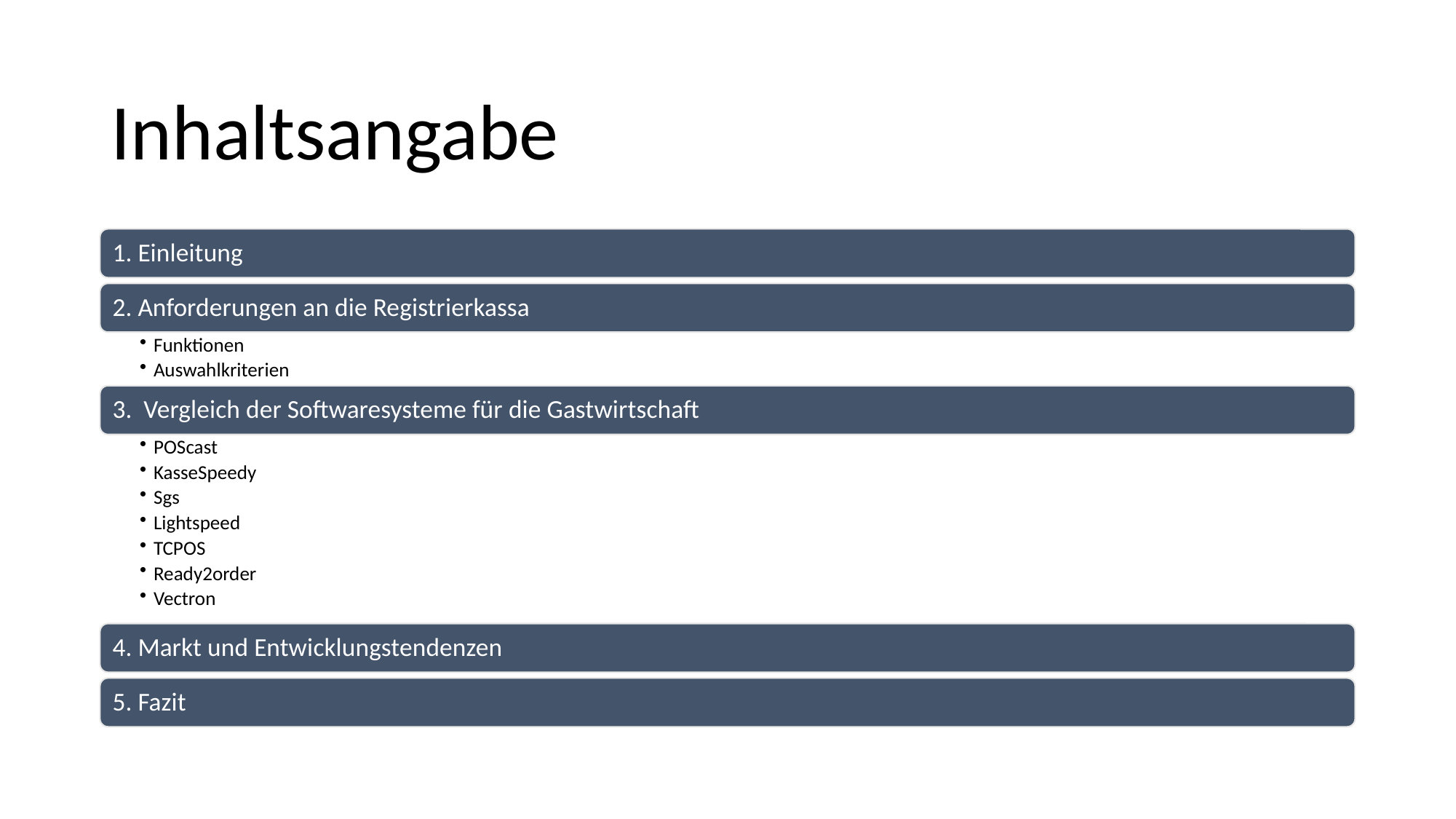

# Inhaltsangabe
1. Einleitung
2. Anforderungen an die Registrierkassa
Funktionen
Auswahlkriterien
3.  Vergleich der Softwaresysteme für die Gastwirtschaft
POScast
KasseSpeedy
Sgs
Lightspeed
TCPOS
Ready2order
Vectron
4. Markt und Entwicklungstendenzen
5. Fazit